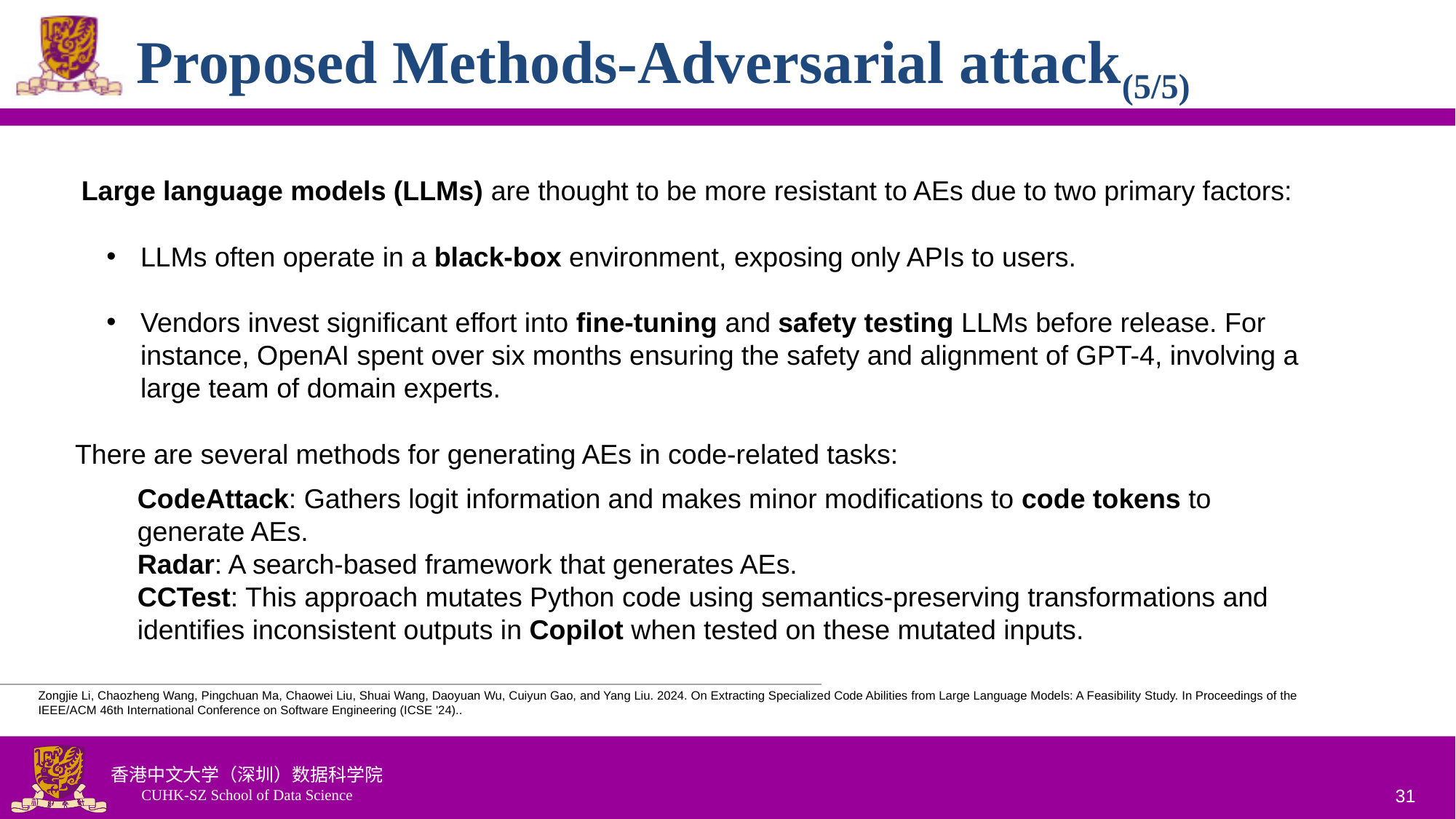

Proposed Methods-Adversarial attack(5/5)

Large language models (LLMs) are thought to be more resistant to AEs due to two primary factors:
LLMs often operate in a black-box environment, exposing only APIs to users.

Vendors invest significant effort into fine-tuning and safety testing LLMs before release. For instance, OpenAI spent over six months ensuring the safety and alignment of GPT-4, involving a large team of domain experts.
There are several methods for generating AEs in code-related tasks:
CodeAttack: Gathers logit information and makes minor modifications to code tokens to generate AEs.
Radar: A search-based framework that generates AEs.
CCTest: This approach mutates Python code using semantics-preserving transformations and identifies inconsistent outputs in Copilot when tested on these mutated inputs.
Zongjie Li, Chaozheng Wang, Pingchuan Ma, Chaowei Liu, Shuai Wang, Daoyuan Wu, Cuiyun Gao, and Yang Liu. 2024. On Extracting Specialized Code Abilities from Large Language Models: A Feasibility Study. In Proceedings of the IEEE/ACM 46th International Conference on Software Engineering (ICSE '24)..
31